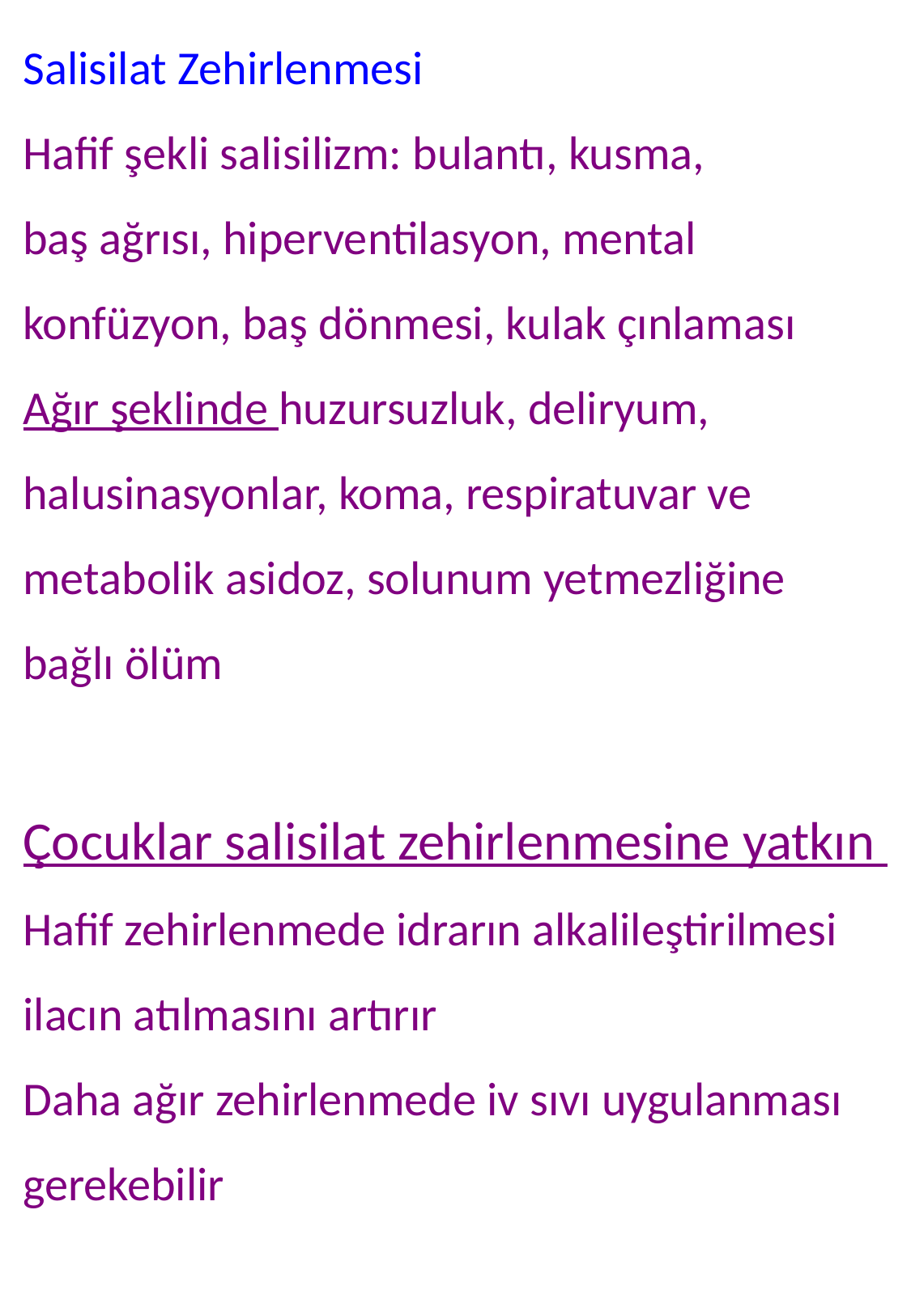

Salisilat Zehirlenmesi
Hafif şekli salisilizm: bulantı, kusma,
baş ağrısı, hiperventilasyon, mental
konfüzyon, baş dönmesi, kulak çınlaması
Ağır şeklinde huzursuzluk, deliryum,
halusinasyonlar, koma, respiratuvar ve
metabolik asidoz, solunum yetmezliğine
bağlı ölüm

Çocuklar salisilat zehirlenmesine yatkın
Hafif zehirlenmede idrarın alkalileştirilmesi
ilacın atılmasını artırır
Daha ağır zehirlenmede iv sıvı uygulanması
gerekebilir